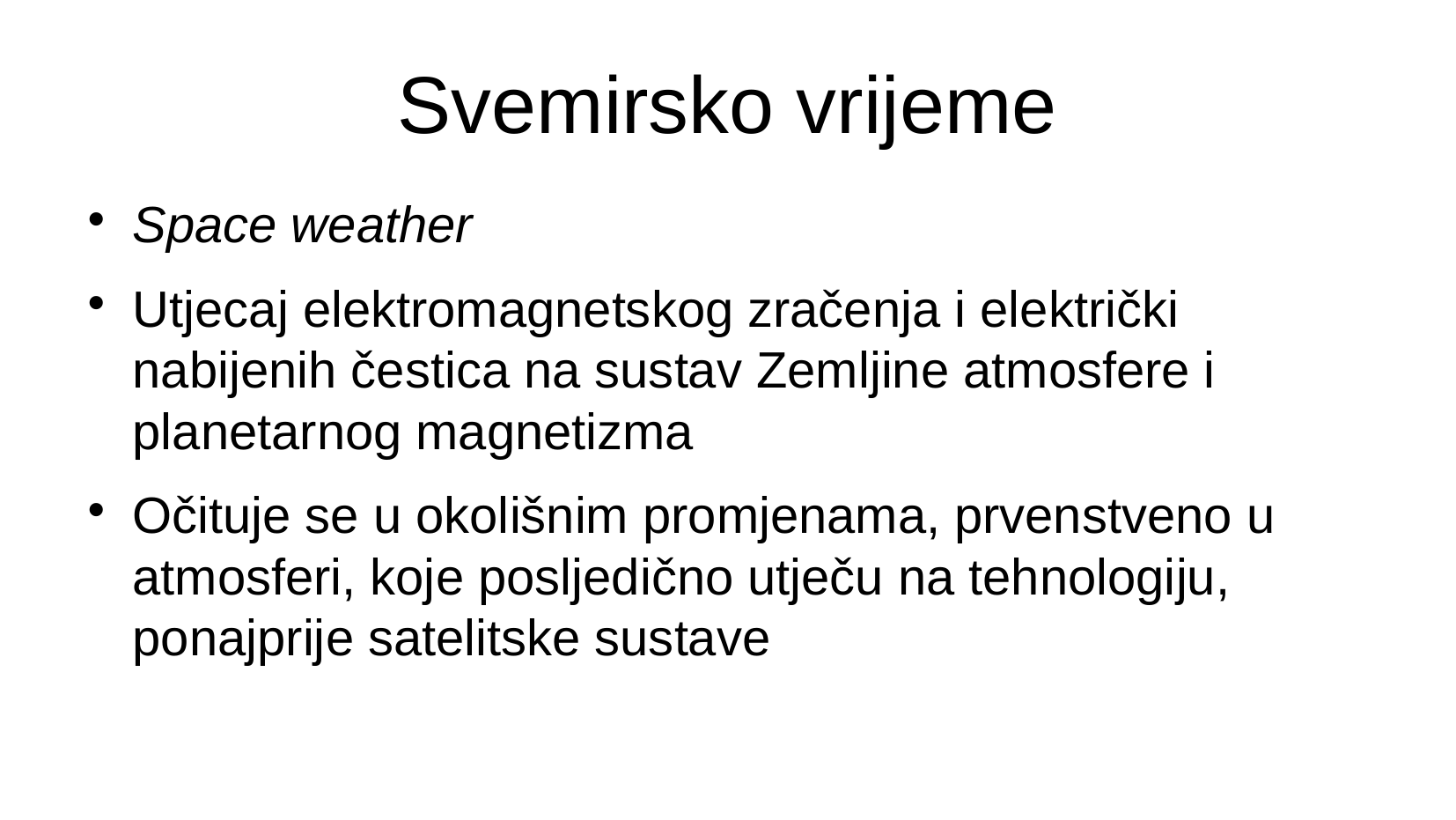

# Svemirsko vrijeme
Space weather
Utjecaj elektromagnetskog zračenja i električki nabijenih čestica na sustav Zemljine atmosfere i planetarnog magnetizma
Očituje se u okolišnim promjenama, prvenstveno u atmosferi, koje posljedično utječu na tehnologiju, ponajprije satelitske sustave